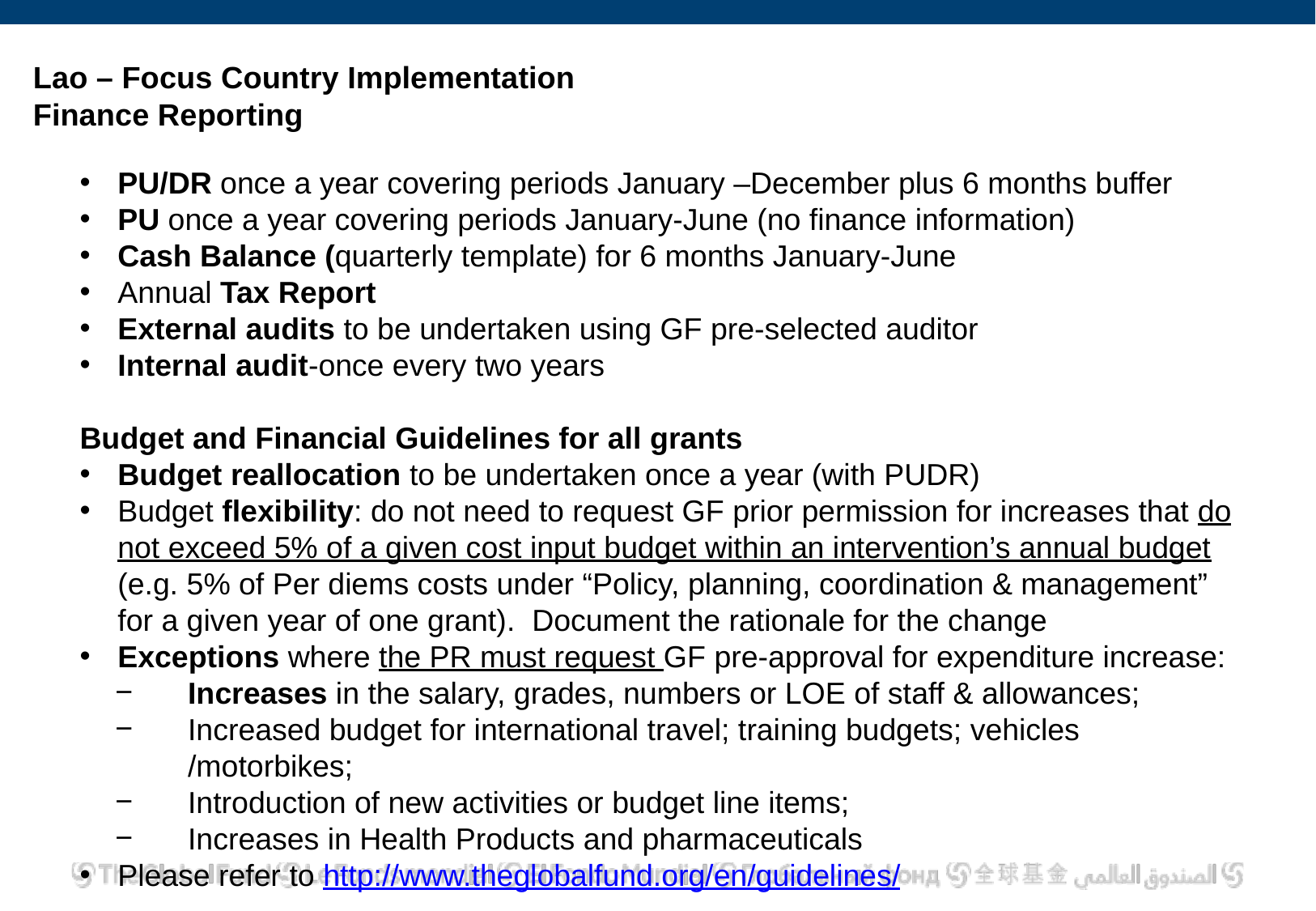

# Lao – Focus Country Implementation Finance Reporting
PU/DR once a year covering periods January –December plus 6 months buffer
PU once a year covering periods January-June (no finance information)
Cash Balance (quarterly template) for 6 months January-June
Annual Tax Report
External audits to be undertaken using GF pre-selected auditor
Internal audit-once every two years

Budget and Financial Guidelines for all grants
Budget reallocation to be undertaken once a year (with PUDR)
Budget flexibility: do not need to request GF prior permission for increases that do not exceed 5% of a given cost input budget within an intervention’s annual budget (e.g. 5% of Per diems costs under “Policy, planning, coordination & management” for a given year of one grant).  Document the rationale for the change
Exceptions where the PR must request GF pre-approval for expenditure increase:
Increases in the salary, grades, numbers or LOE of staff & allowances;
Increased budget for international travel; training budgets; vehicles /motorbikes;
Introduction of new activities or budget line items;
Increases in Health Products and pharmaceuticals
Please refer to http://www.theglobalfund.org/en/guidelines/